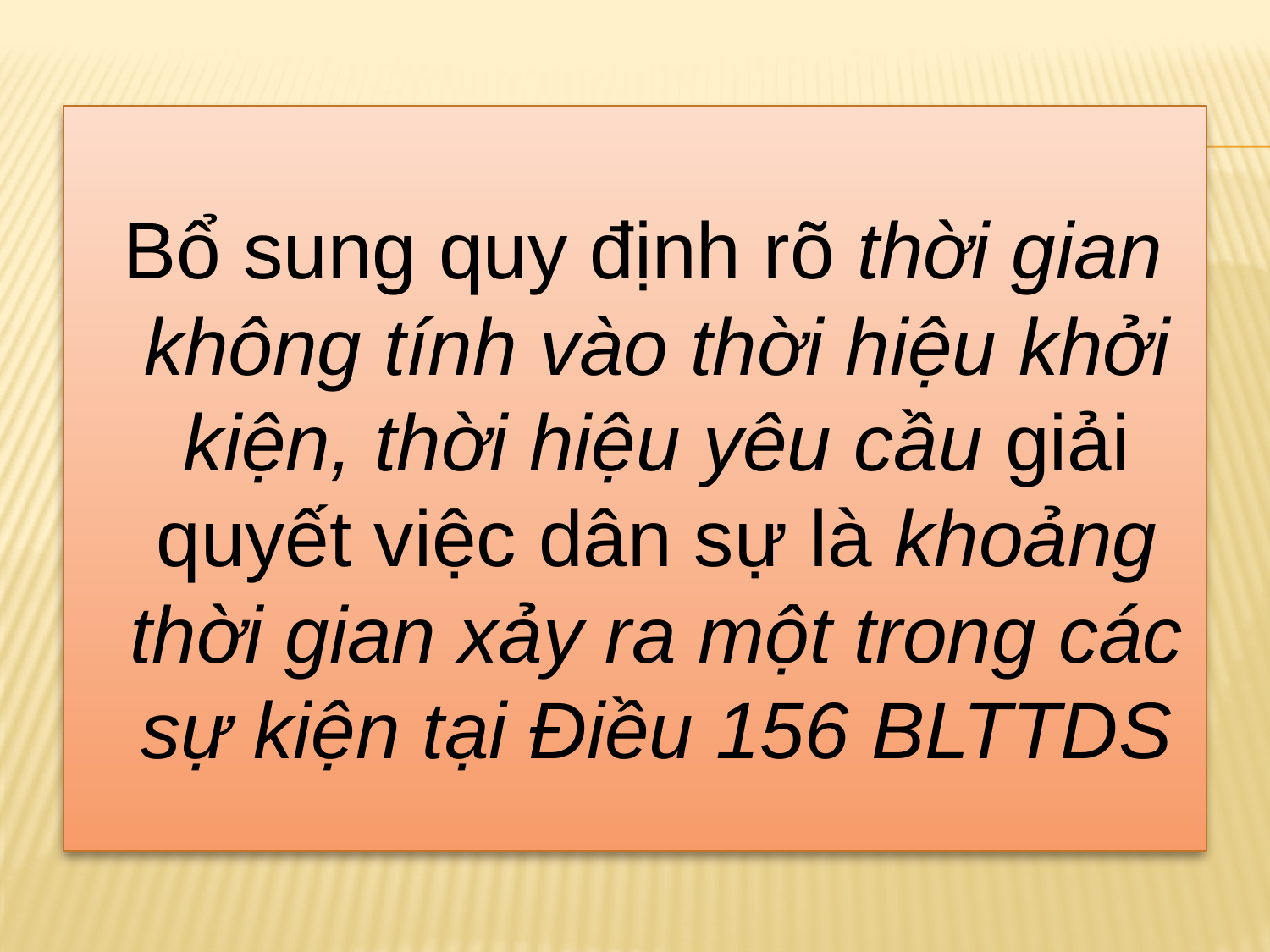

Bổ sung quy định rõ thời gian không tính vào thời hiệu khởi kiện, thời hiệu yêu cầu giải quyết việc dân sự là khoảng thời gian xảy ra một trong các sự kiện tại Điều 156 BLTTDS